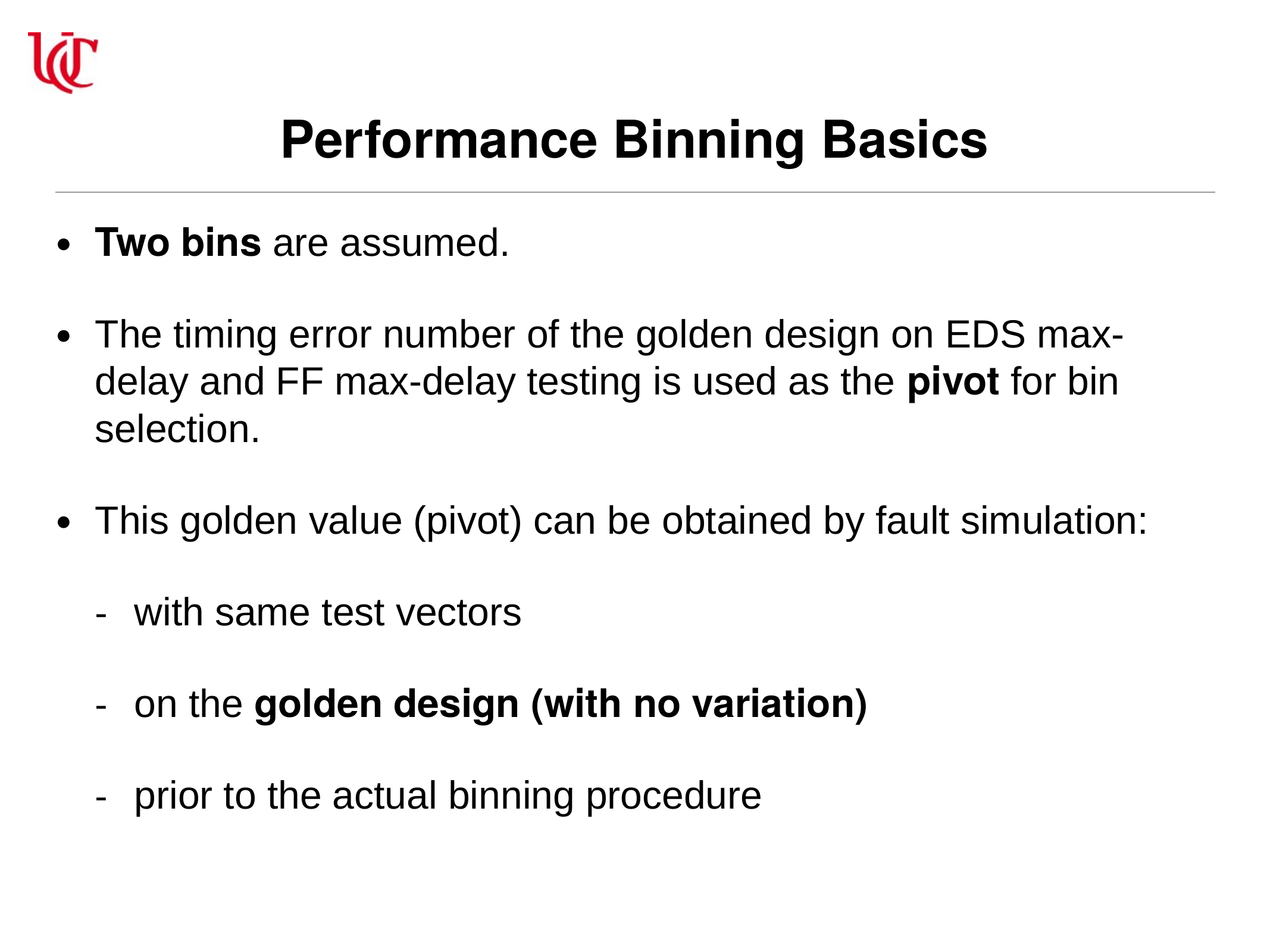

# Performance Binning Basics
Two bins are assumed.
The timing error number of the golden design on EDS max-delay and FF max-delay testing is used as the pivot for bin selection.
This golden value (pivot) can be obtained by fault simulation:
with same test vectors
on the golden design (with no variation)
prior to the actual binning procedure
23